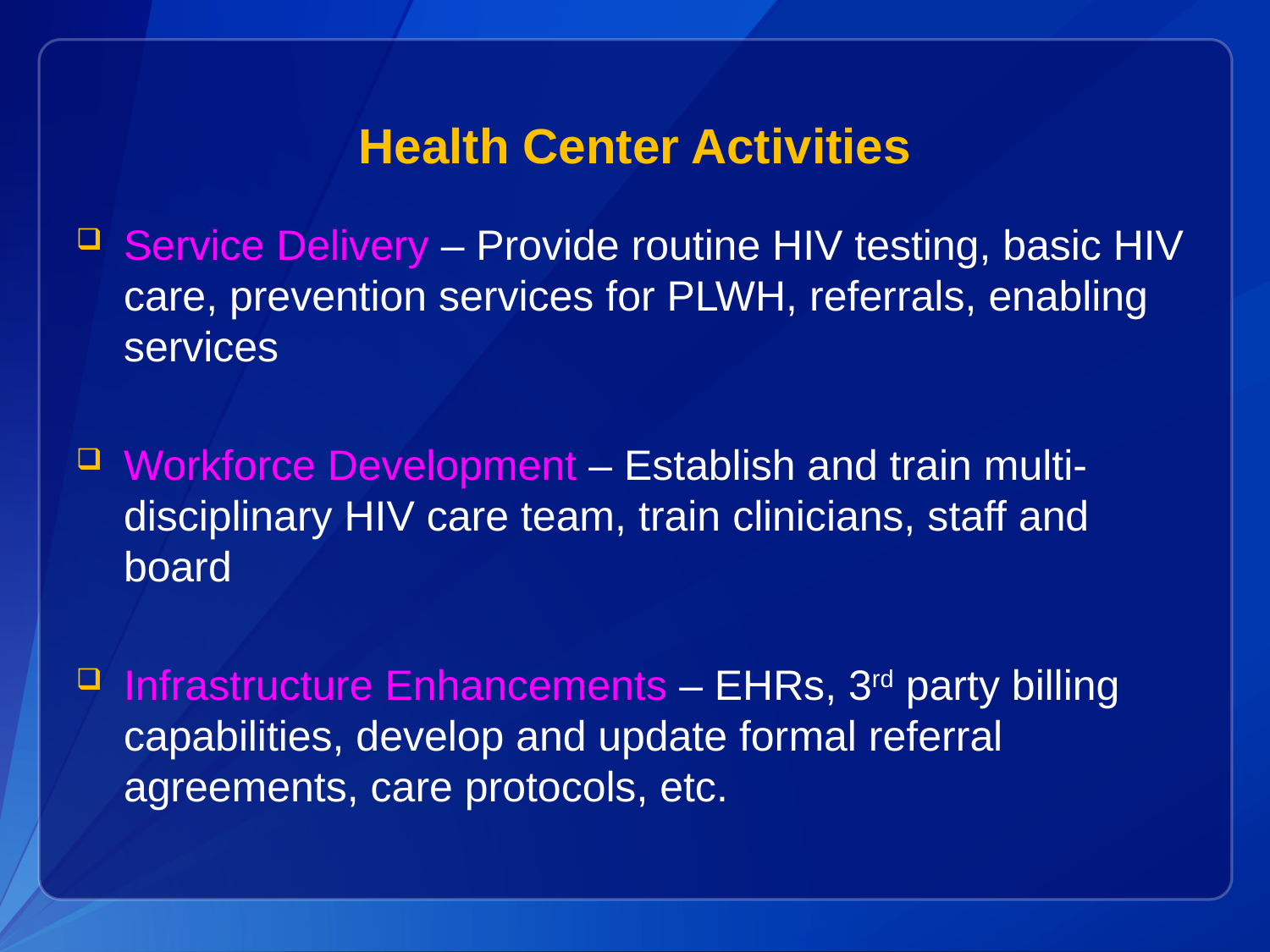

# Health Center Activities
Service Delivery – Provide routine HIV testing, basic HIV care, prevention services for PLWH, referrals, enabling services

Workforce Development – Establish and train multi-disciplinary HIV care team, train clinicians, staff and board

Infrastructure Enhancements – EHRs, 3rd party billing capabilities, develop and update formal referral agreements, care protocols, etc.